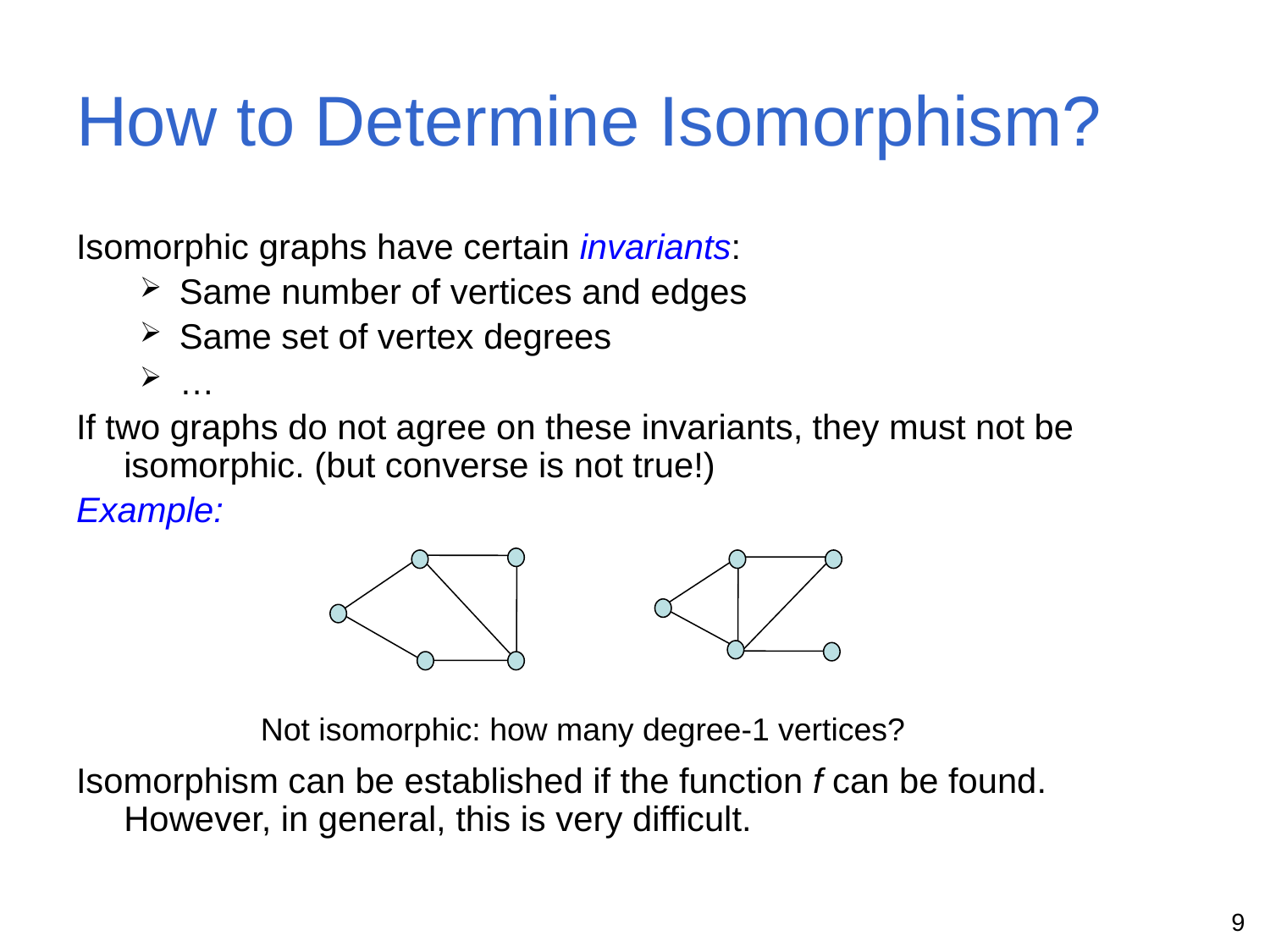

# How to Determine Isomorphism?
Isomorphic graphs have certain invariants:
Same number of vertices and edges
Same set of vertex degrees
…
If two graphs do not agree on these invariants, they must not be isomorphic. (but converse is not true!)
Example:

Isomorphism can be established if the function f can be found.  However, in general, this is very difficult.

Not isomorphic: how many degree-1 vertices?